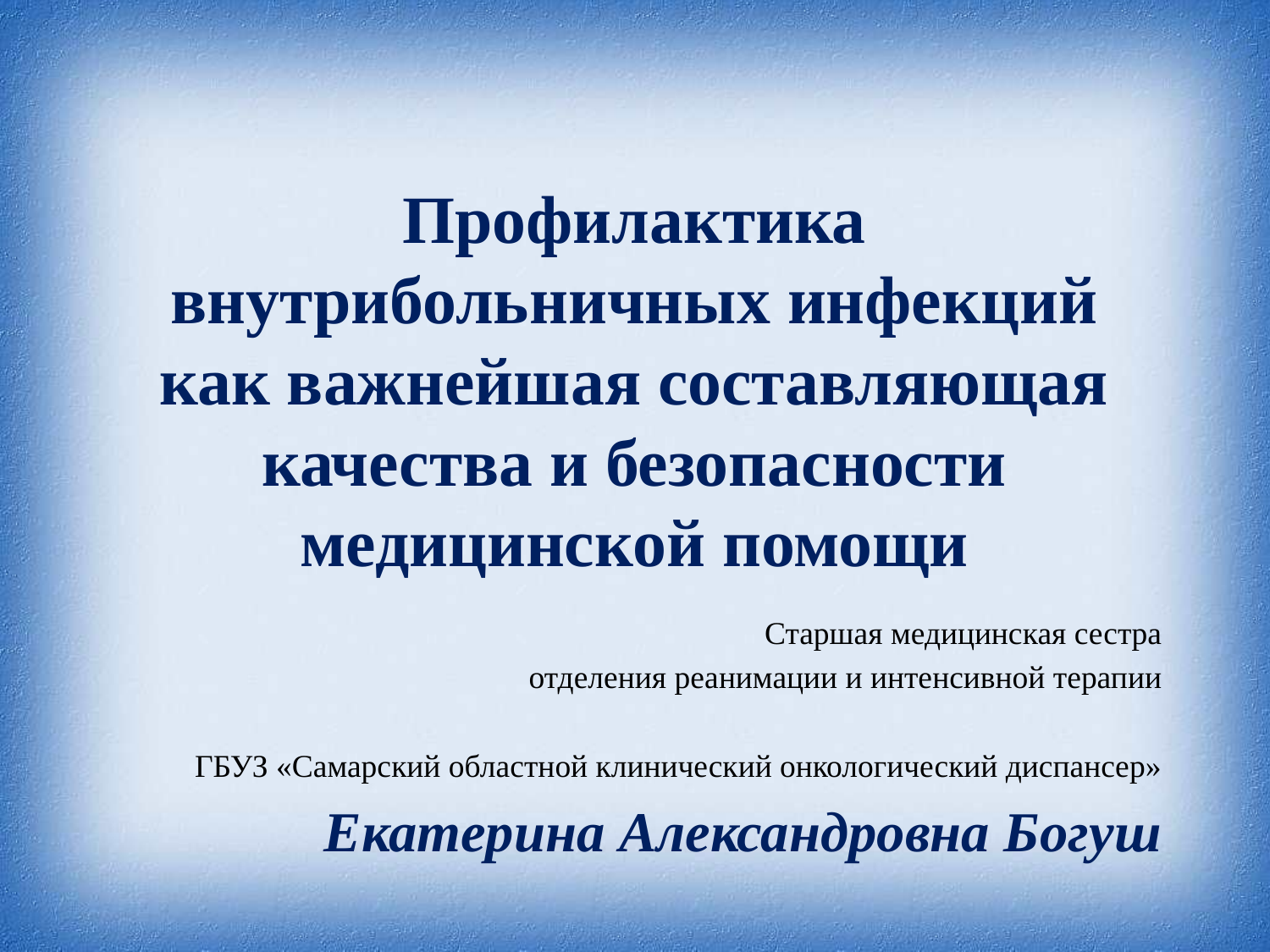

# Профилактика внутрибольничных инфекций как важнейшая составляющая качества и безопасности медицинской помощи
Старшая медицинская сестра
отделения реанимации и интенсивной терапии

ГБУЗ «Самарский областной клинический онкологический диспансер»
Екатерина Александровна Богуш